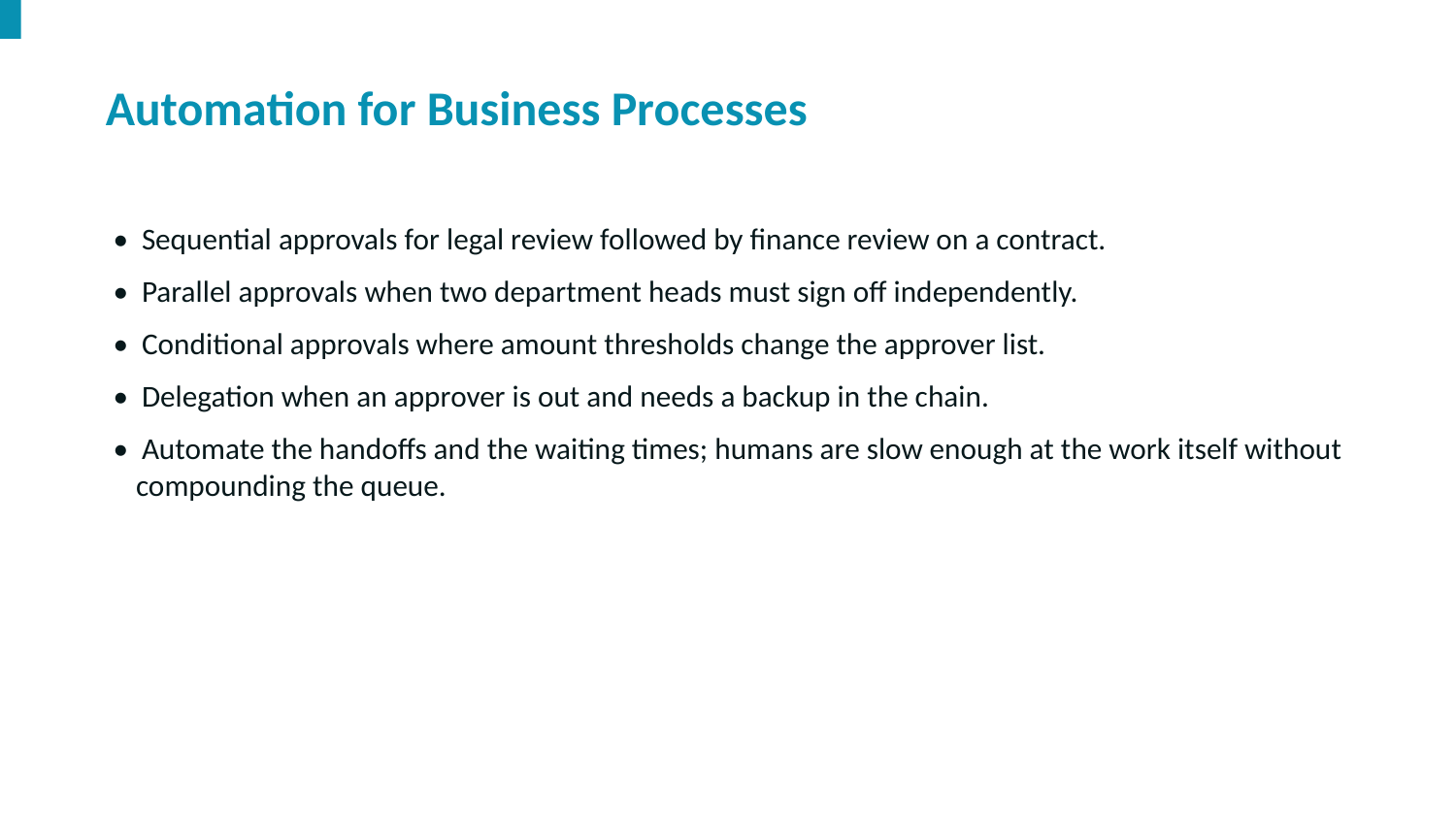

Automation for Business Processes
•  Sequential approvals for legal review followed by finance review on a contract.
•  Parallel approvals when two department heads must sign off independently.
•  Conditional approvals where amount thresholds change the approver list.
•  Delegation when an approver is out and needs a backup in the chain.
•  Automate the handoffs and the waiting times; humans are slow enough at the work itself without compounding the queue.